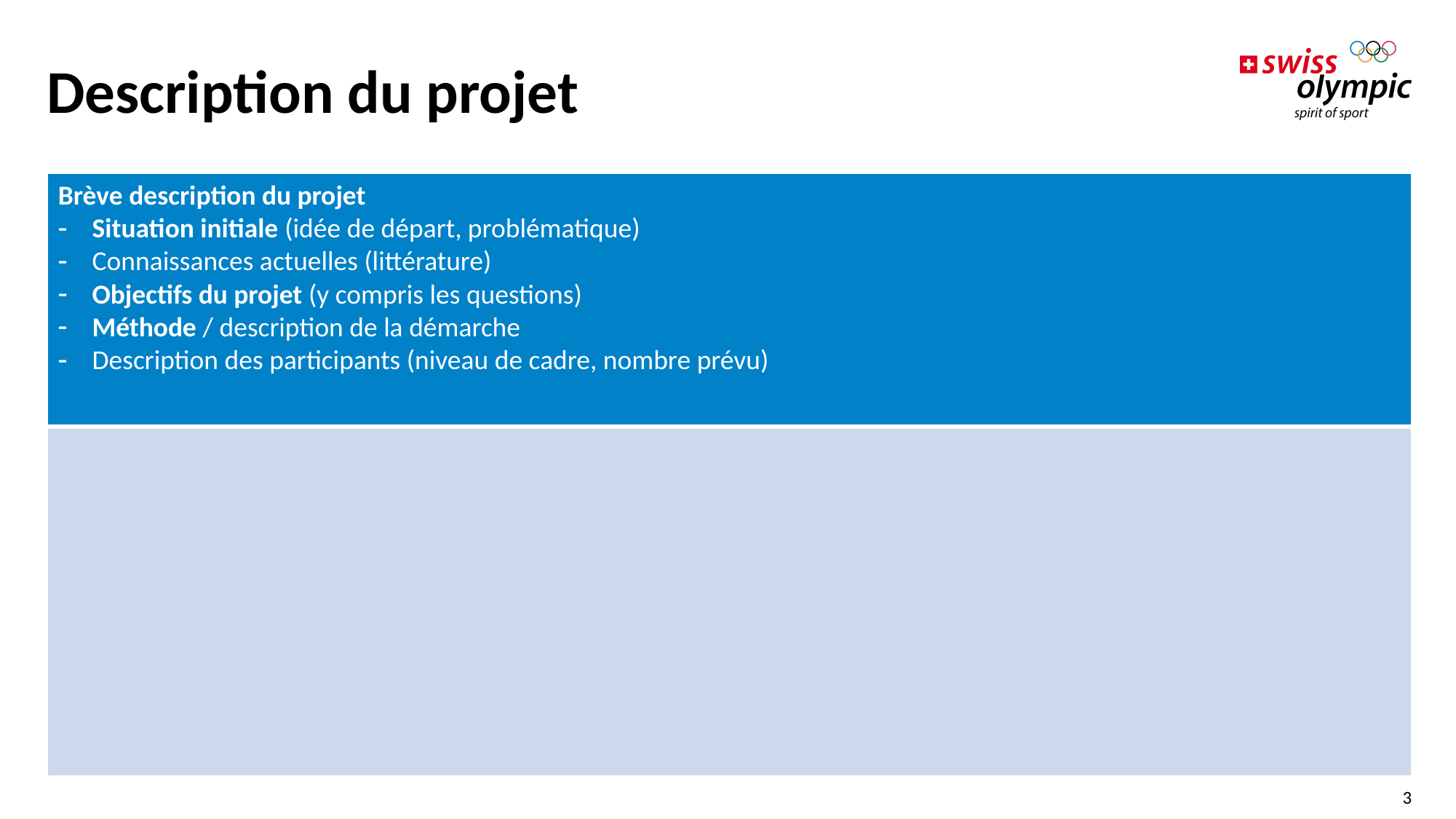

# Description du projet
| Brève description du projet Situation initiale (idée de départ, problématique) Connaissances actuelles (littérature) Objectifs du projet (y compris les questions) Méthode / description de la démarche Description des participants (niveau de cadre, nombre prévu) |
| --- |
|  |
3